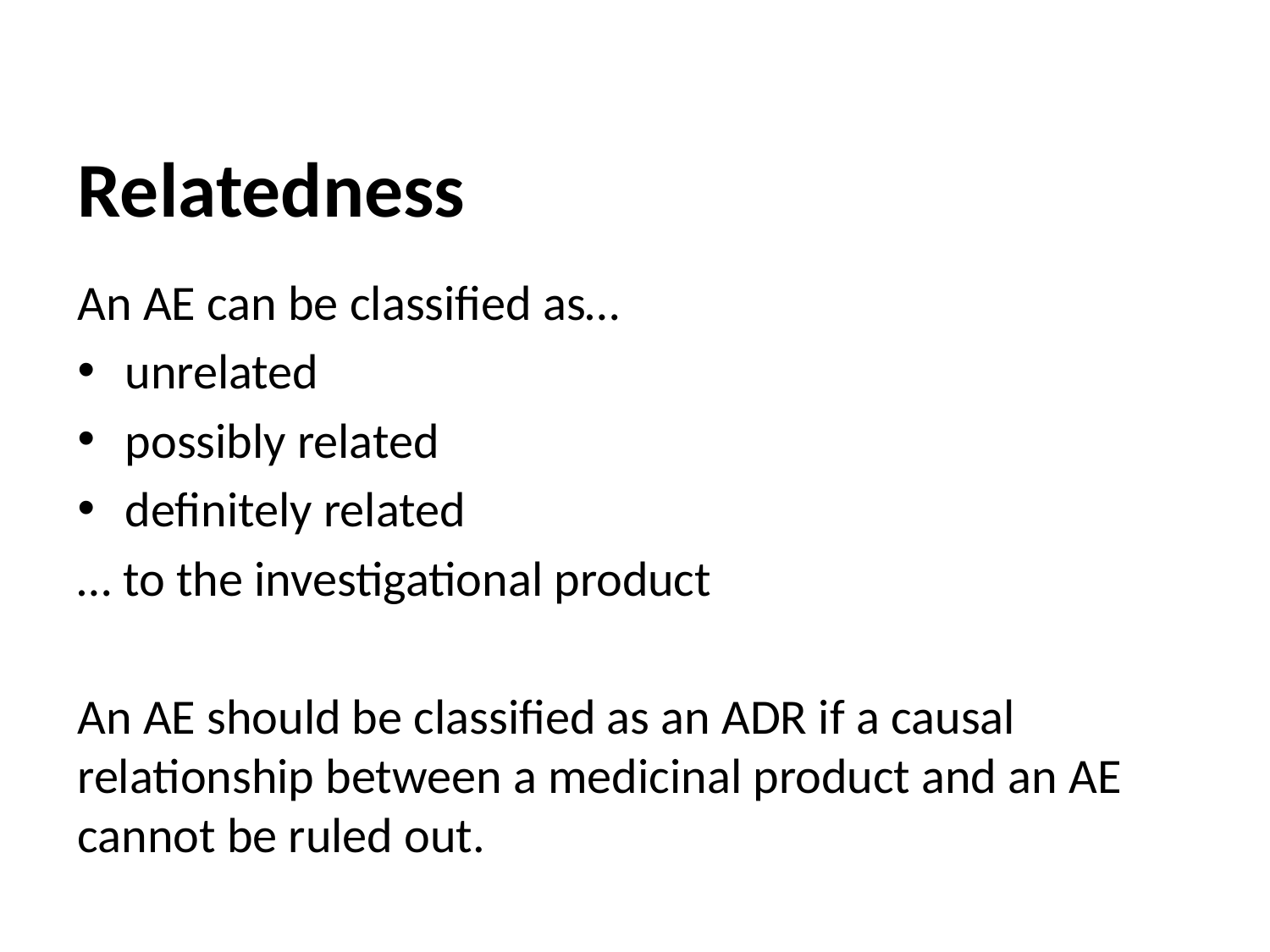

Relatedness
An AE can be classified as…
unrelated
possibly related
definitely related
… to the investigational product

An AE should be classified as an ADR if a causal relationship between a medicinal product and an AE cannot be ruled out.